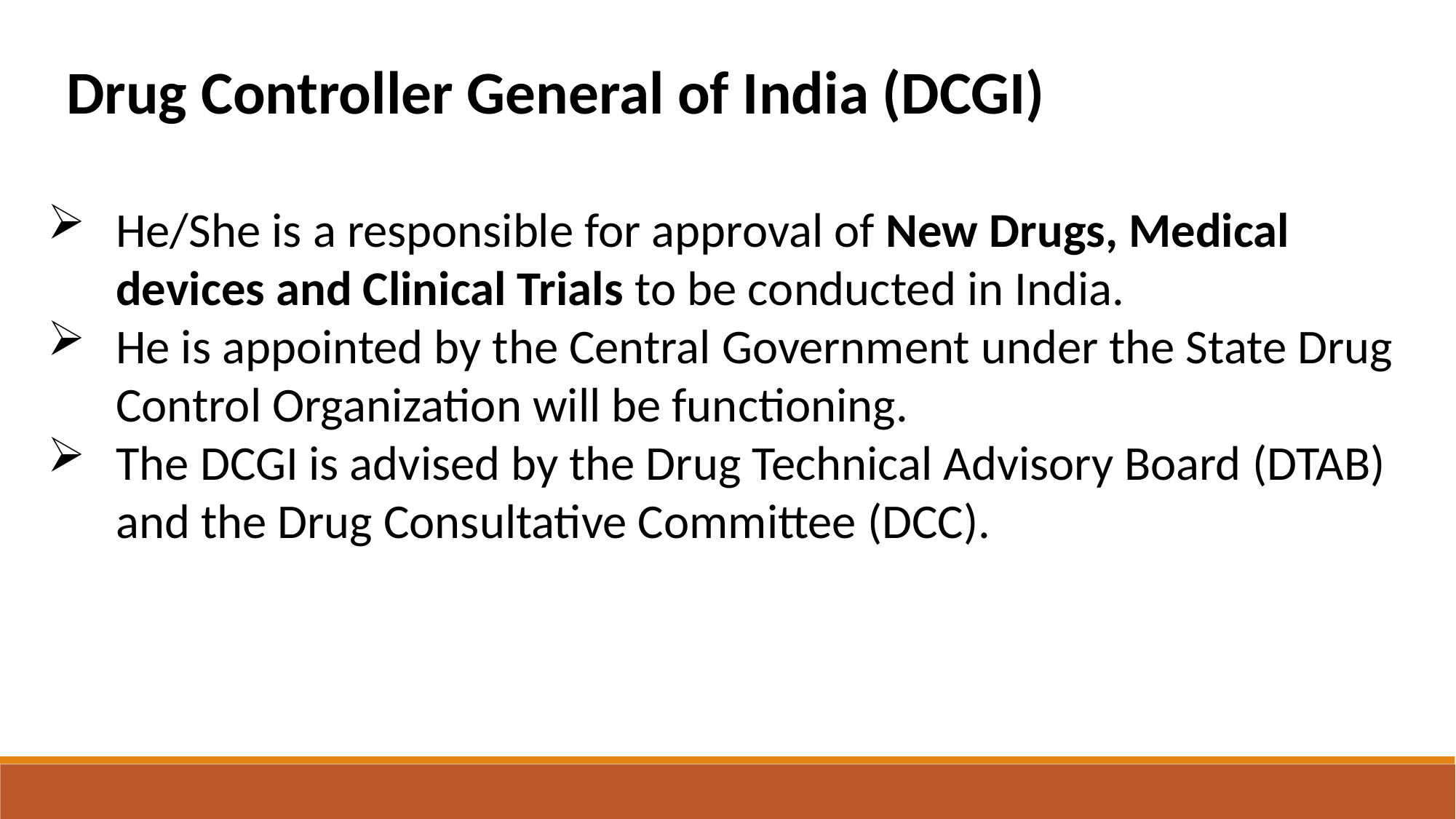

Drug Controller General of India (DCGI)

He/She is a responsible for approval of New Drugs, Medical devices and Clinical Trials to be conducted in India.
He is appointed by the Central Government under the State Drug Control Organization will be functioning.
The DCGI is advised by the Drug Technical Advisory Board (DTAB) and the Drug Consultative Committee (DCC).